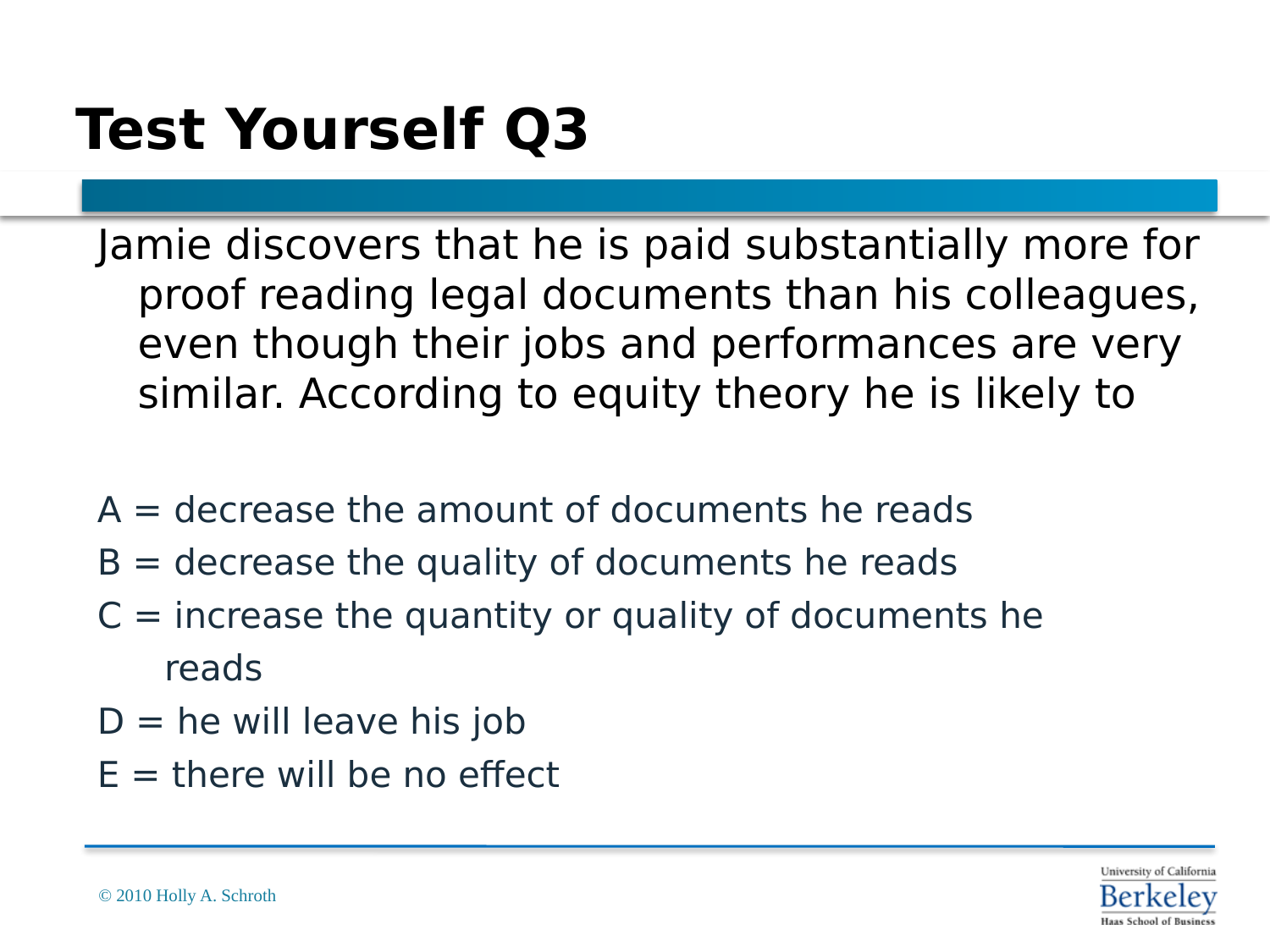

# Test Yourself Q3
Jamie discovers that he is paid substantially more for proof reading legal documents than his colleagues, even though their jobs and performances are very  similar. According to equity theory he is likely to

A = decrease the amount of documents he reads
B = decrease the quality of documents he reads
C = increase the quantity or quality of documents he
      reads
D = he will leave his job
E = there will be no effect